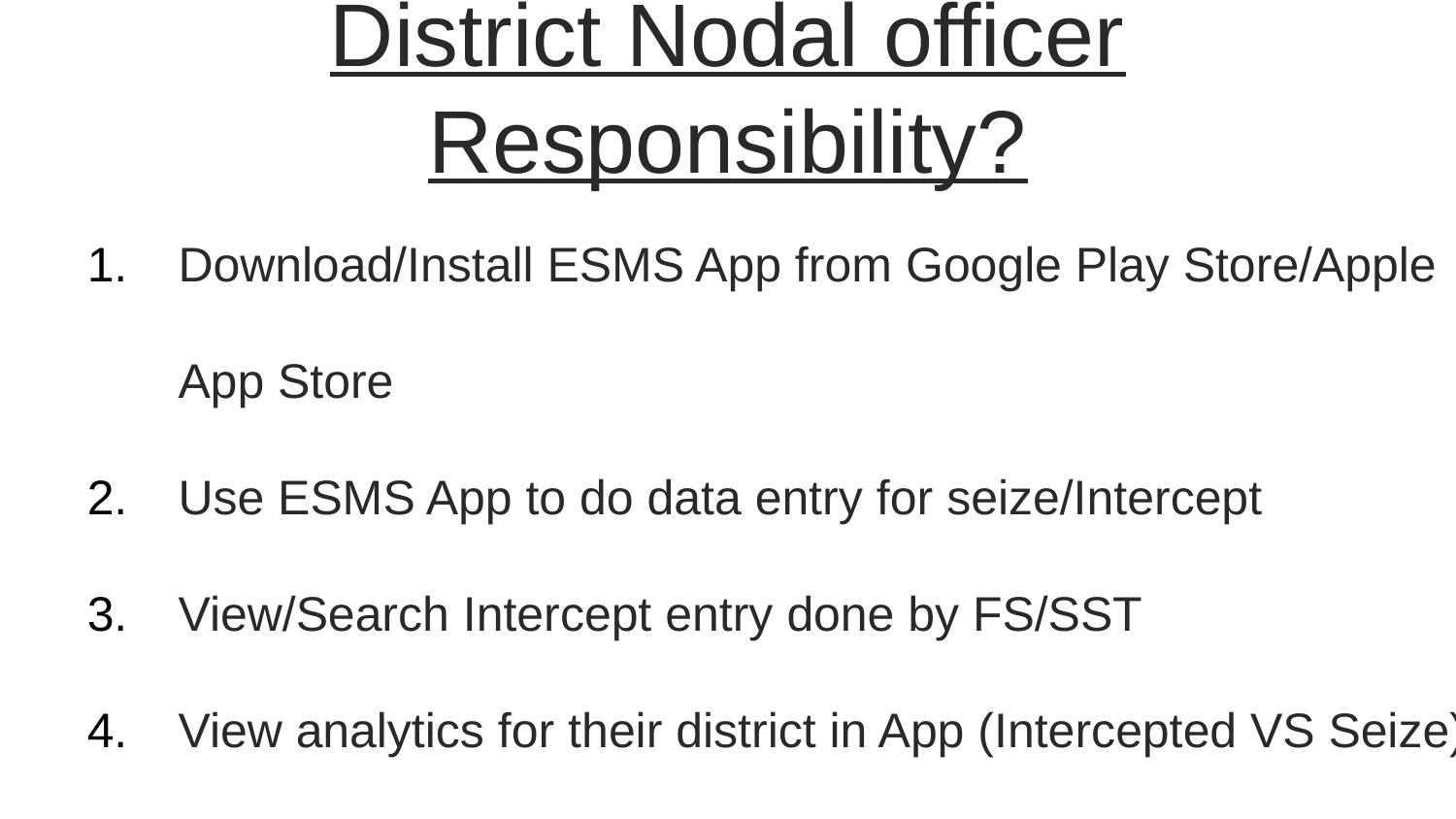

# District Nodal officer Responsibility?
Download/Install ESMS App from Google Play Store/Apple App Store
Use ESMS App to do data entry for seize/Intercept
View/Search Intercept entry done by FS/SST
View analytics for their district in App (Intercepted VS Seize)